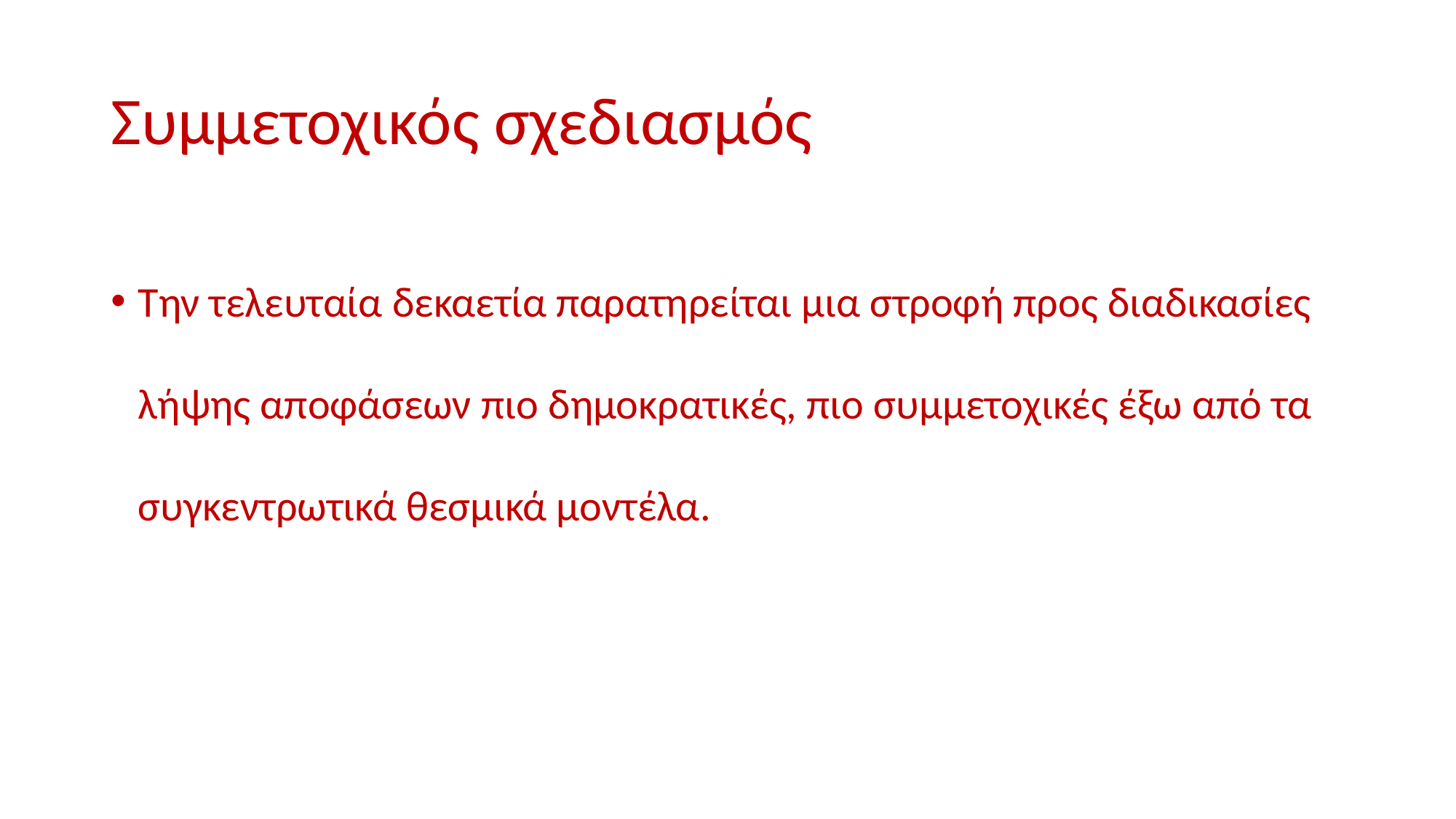

# Συμμετοχικός σχεδιασμός
Την τελευταία δεκαετία παρατηρείται μια στροφή προς διαδικασίες λήψης αποφάσεων πιο δημοκρατικές, πιο συμμετοχικές έξω από τα συγκεντρωτικά θεσμικά μοντέλα.